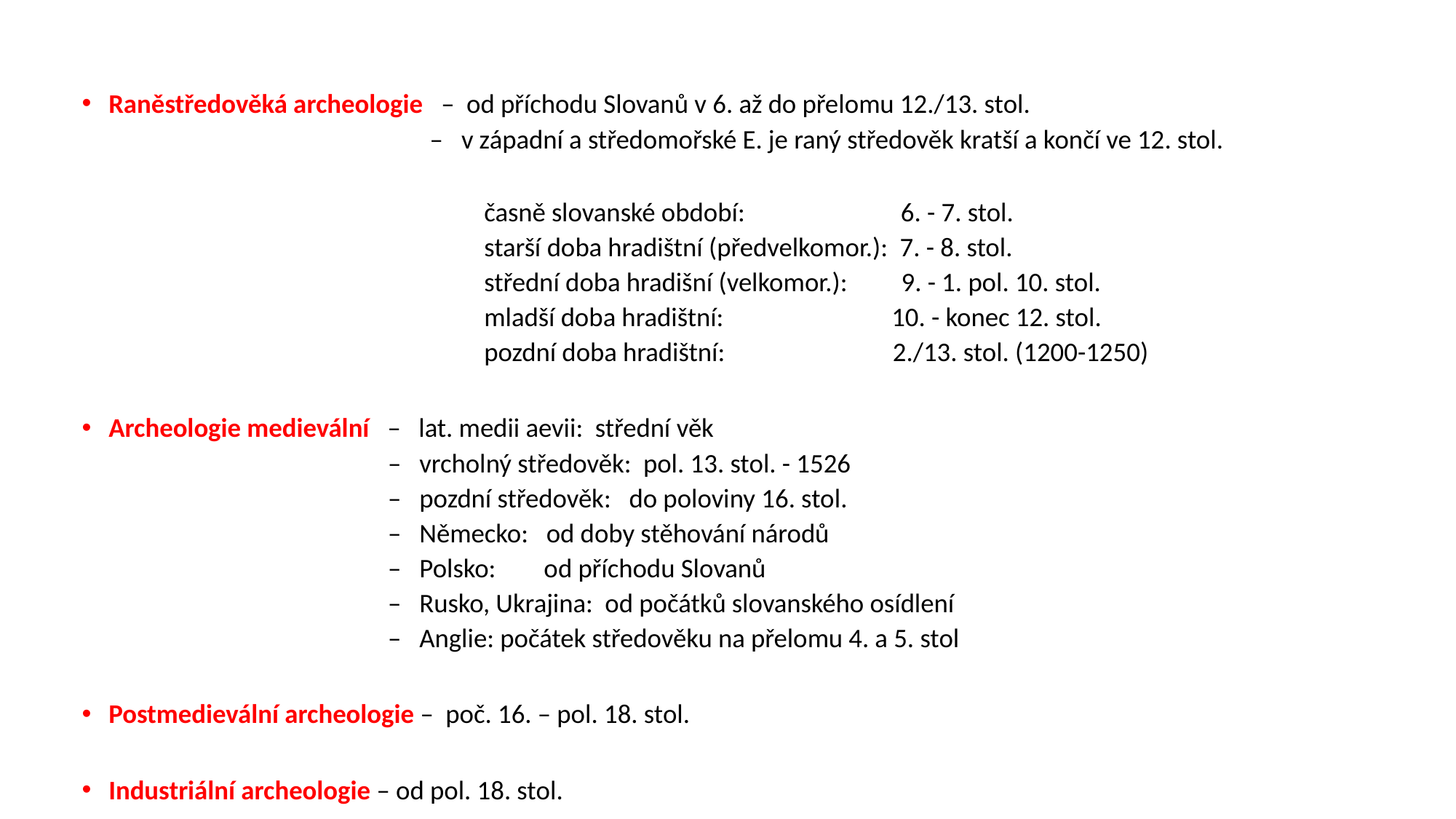

Raněstředověká archeologie   –  od příchodu Slovanů v 6. až do přelomu 12./13. stol.
                                                          –   v západní a středomořské E. je raný středověk kratší a končí ve 12. stol.

                                                                   časně slovanské období:                          6. - 7. stol.
                                                                   starší doba hradištní (předvelkomor.):  7. - 8. stol.
                                                                   střední doba hradišní (velkomor.):         9. - 1. pol. 10. stol.
                                                                   mladší doba hradištní:                            10. - konec 12. stol.
                                                                   pozdní doba hradištní:                            2./13. stol. (1200-1250)

Archeologie medievální   –   lat. medii aevii:  střední věk
                                                   –   vrcholný středověk:  pol. 13. stol. - 1526
                                                   –   pozdní středověk:   do poloviny 16. stol.
                                                   –   Německo:   od doby stěhování národů
                                                   –   Polsko:        od příchodu Slovanů
                                                   –   Rusko, Ukrajina:  od počátků slovanského osídlení
                                                   –   Anglie: počátek středověku na přelomu 4. a 5. stol

Postmedievální archeologie –  poč. 16. – pol. 18. stol.

Industriální archeologie – od pol. 18. stol.